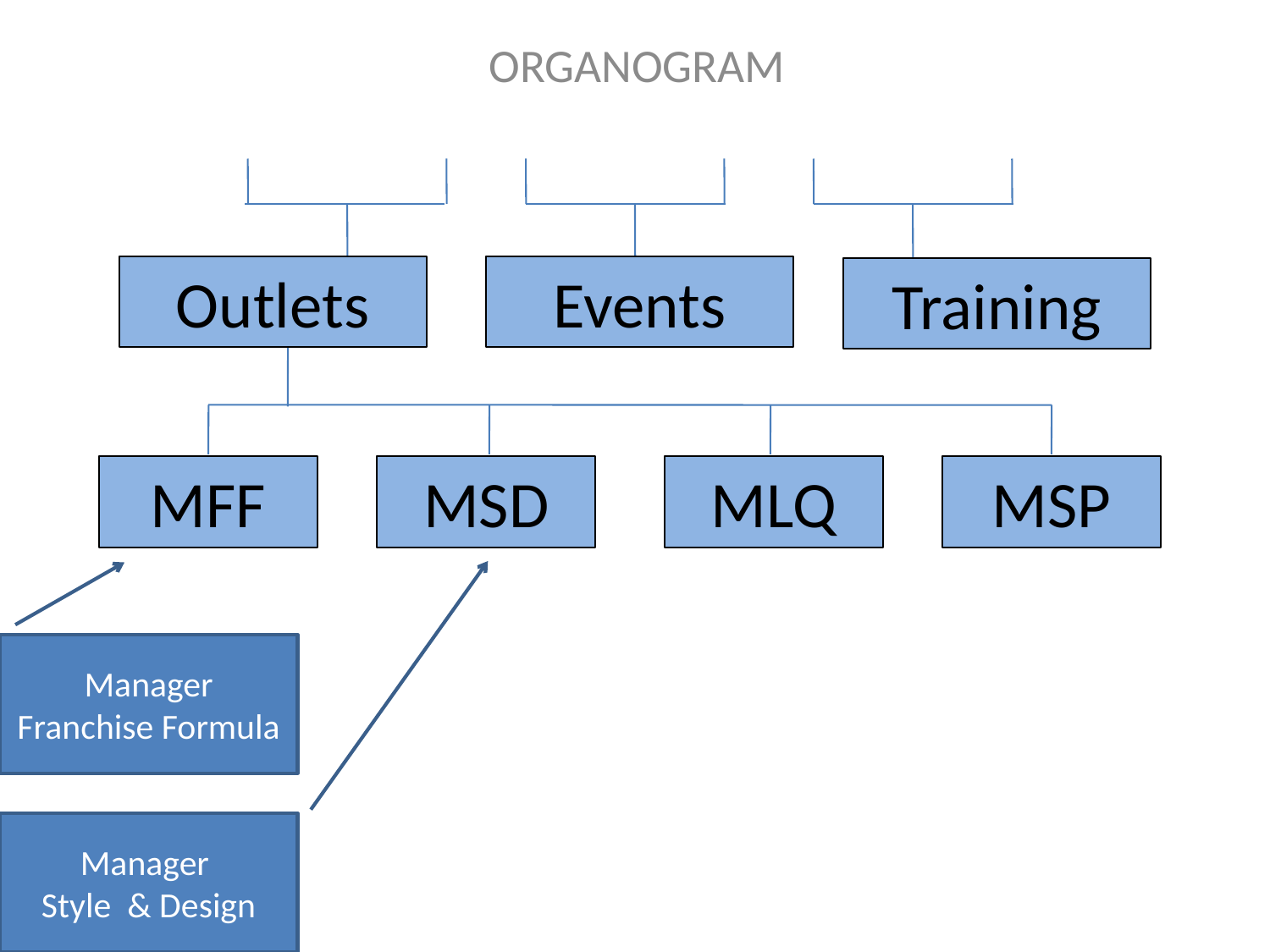

ORGANOGRAM
Outlets
Events
Training
# MFF
MSD
MLQ
MSP
Manager Franchise Formula
Manager
Style  & Design